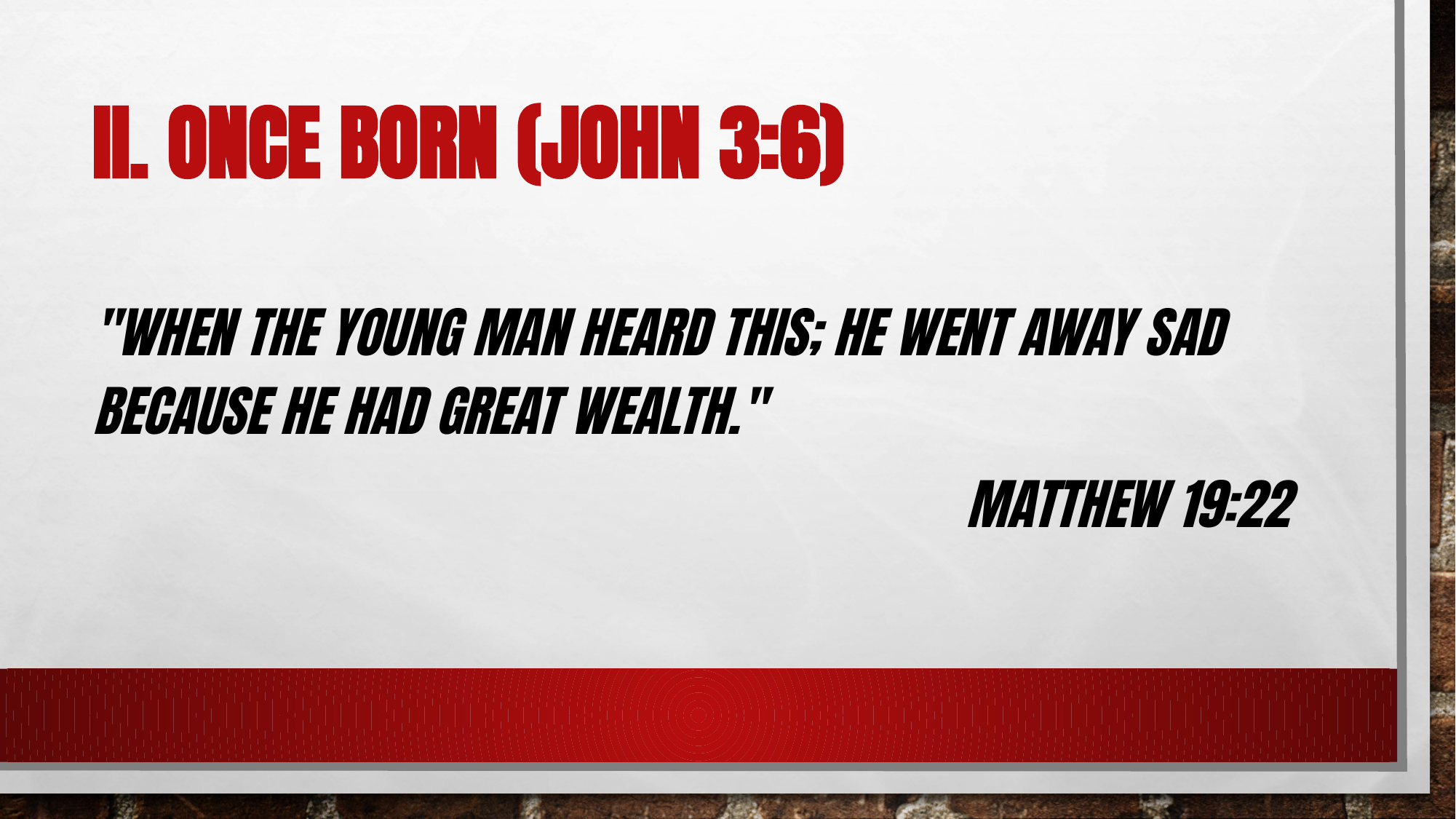

# II. ONCE BORN (John 3:6)
"When the young man heard this; he went away sad because he had great wealth."
								Matthew 19:22